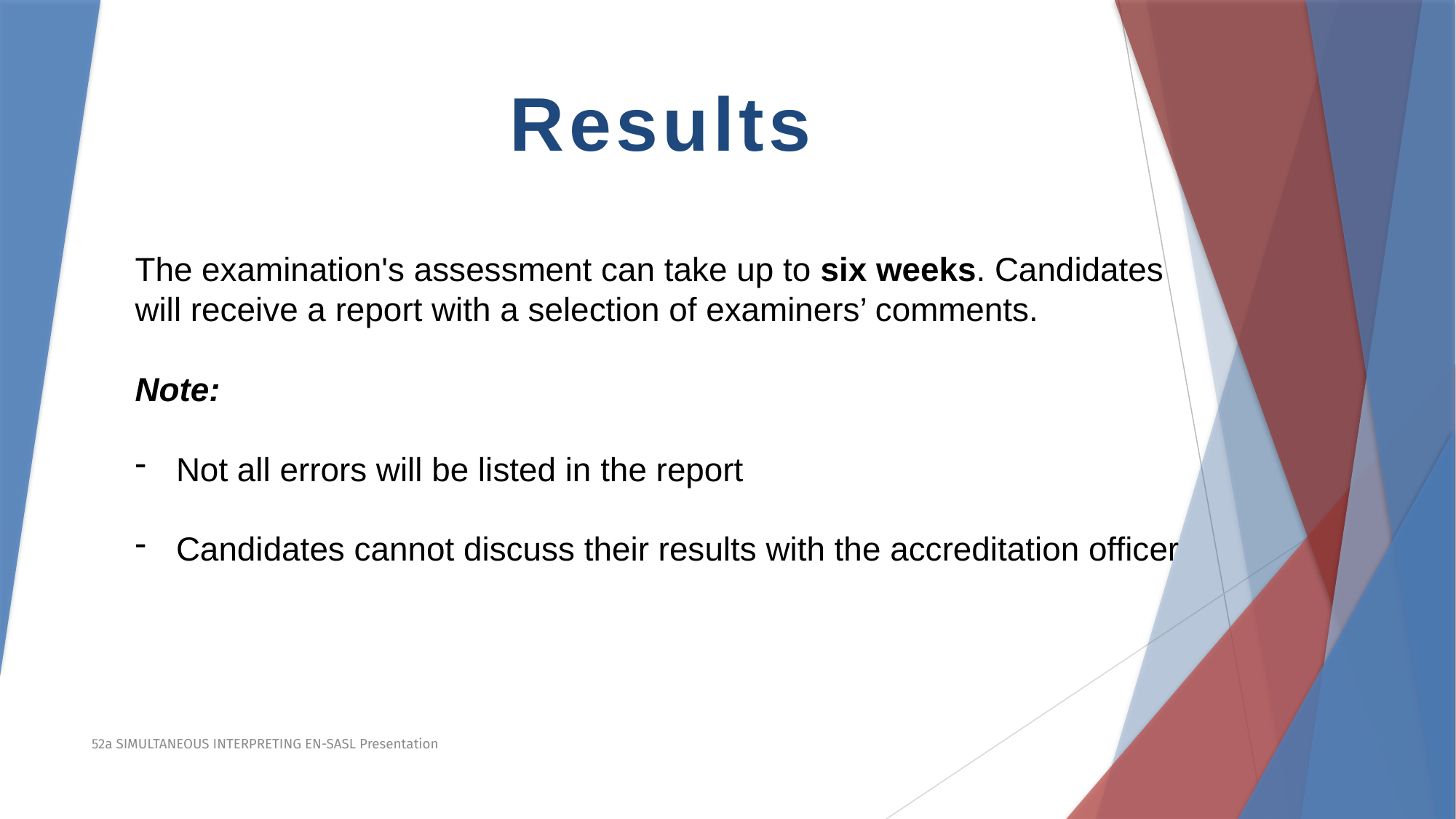

Results
The examination's assessment can take up to six weeks. Candidates will receive a report with a selection of examiners’ comments.

Note:

Not all errors will be listed in the report

Candidates cannot discuss their results with the accreditation officer
52a SIMULTANEOUS INTERPRETING EN-SASL Presentation